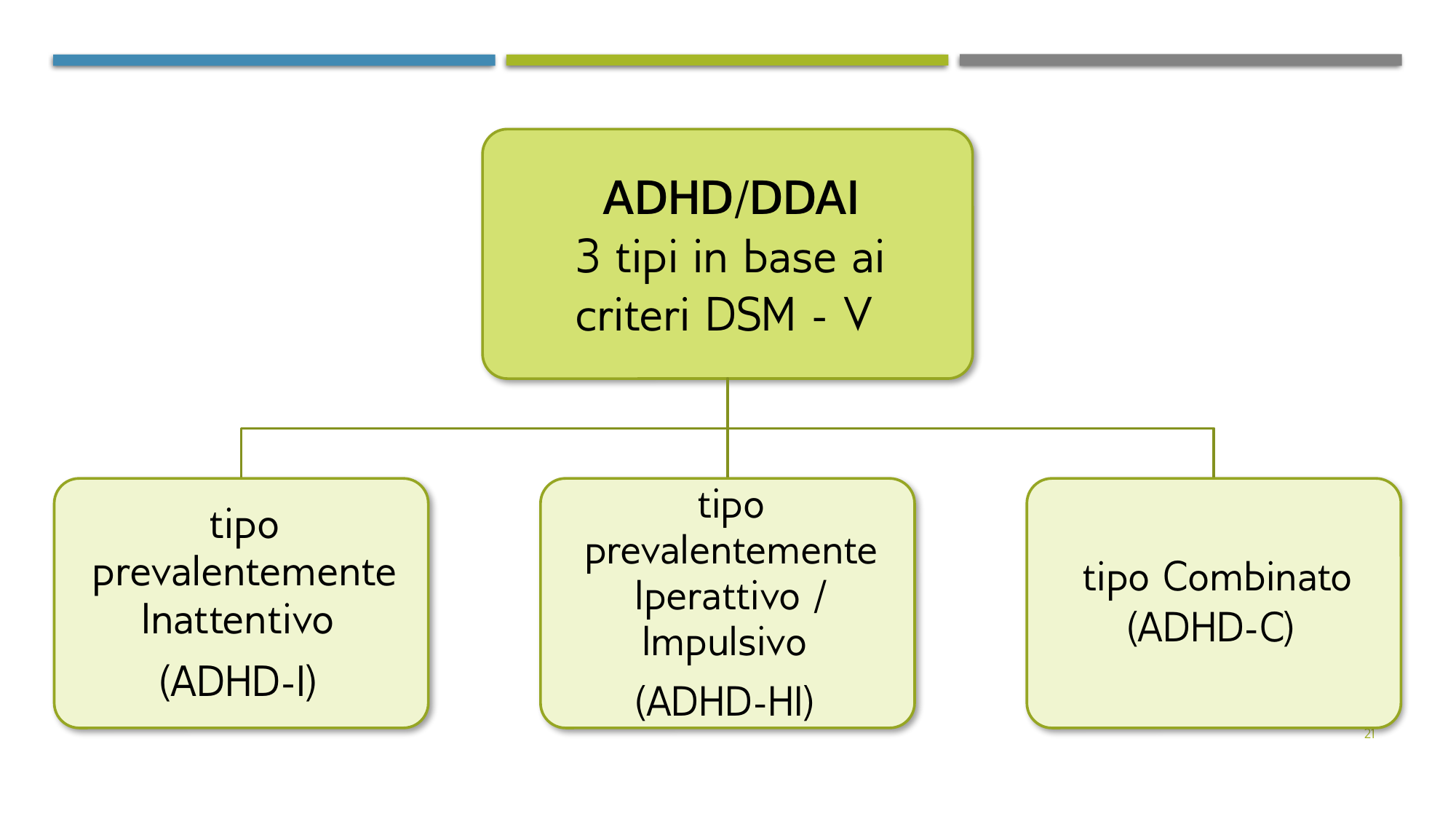

ADHD/DDAI
3 tipi in base ai criteri DSM - V

tipo prevalentemente Inattentivo
(ADHD-I)
tipo prevalentemente Iperattivo / Impulsivo
(ADHD-HI)

tipo Combinato
(ADHD-C)

21